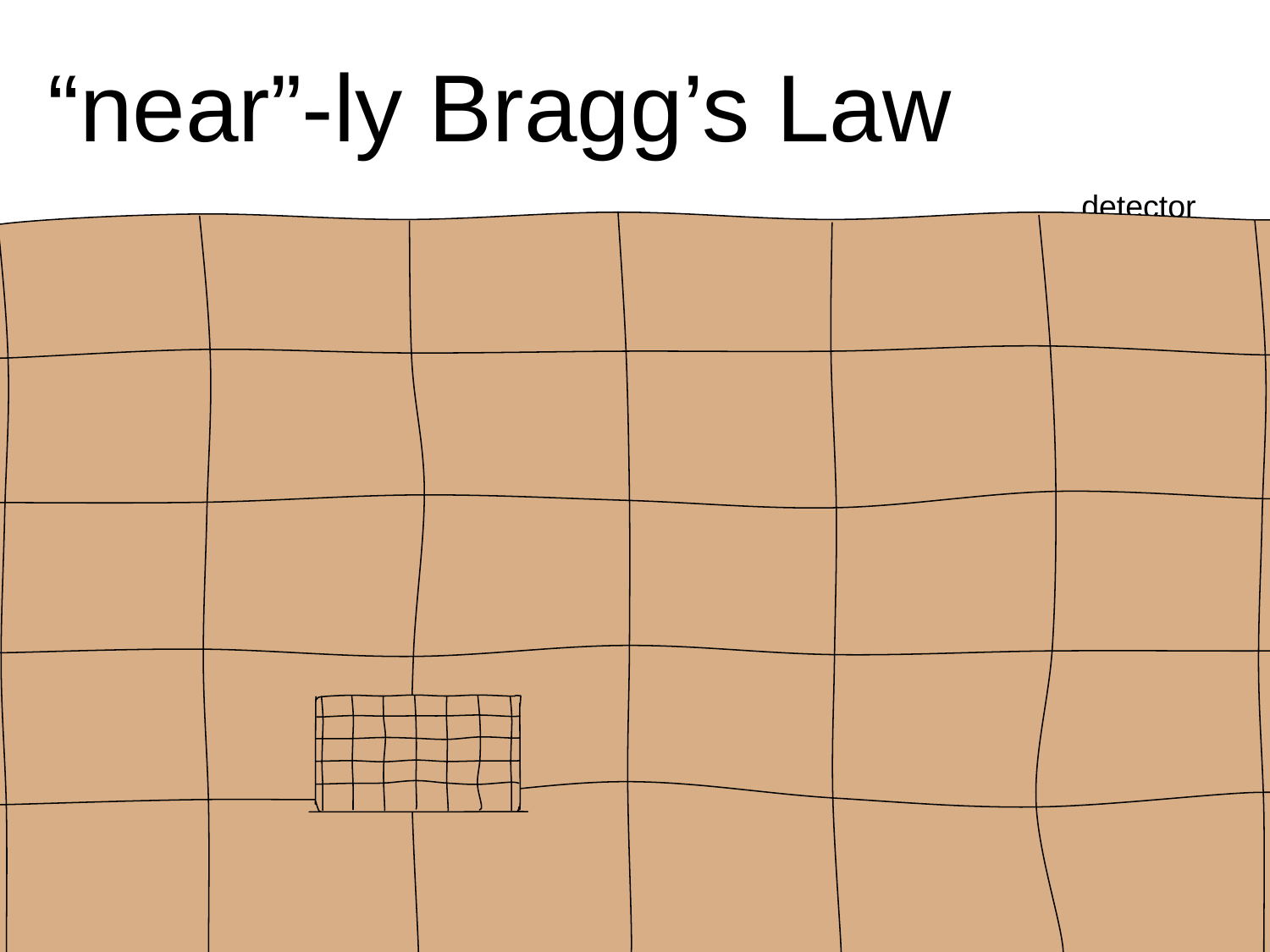

“near”-ly Bragg’s Law

detector

atom #1

source
d

atom #2